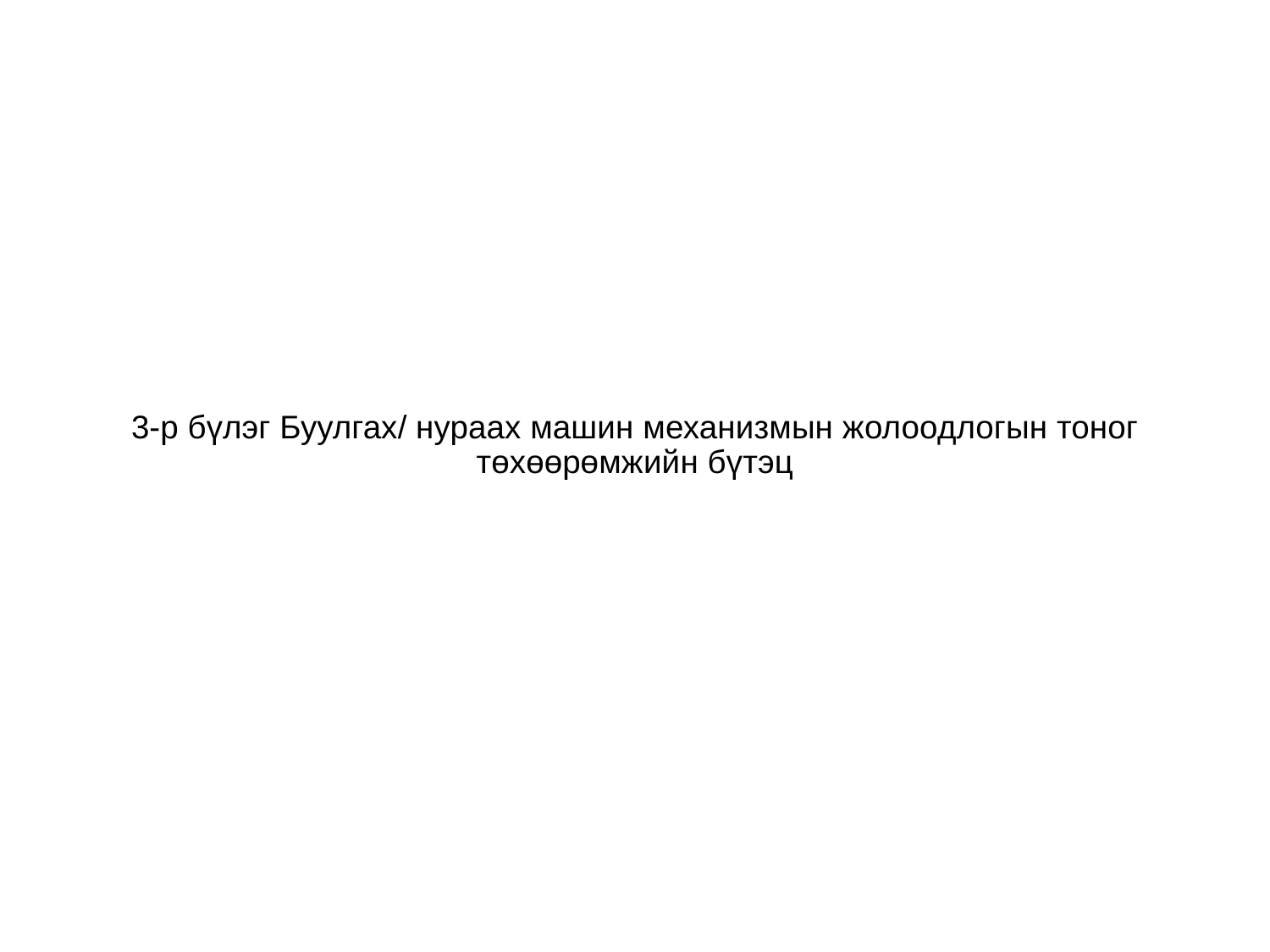

# 3-р бүлэг Буулгах/ нураах машин механизмын жолоодлогын тоног төхөөрөмжийн бүтэц